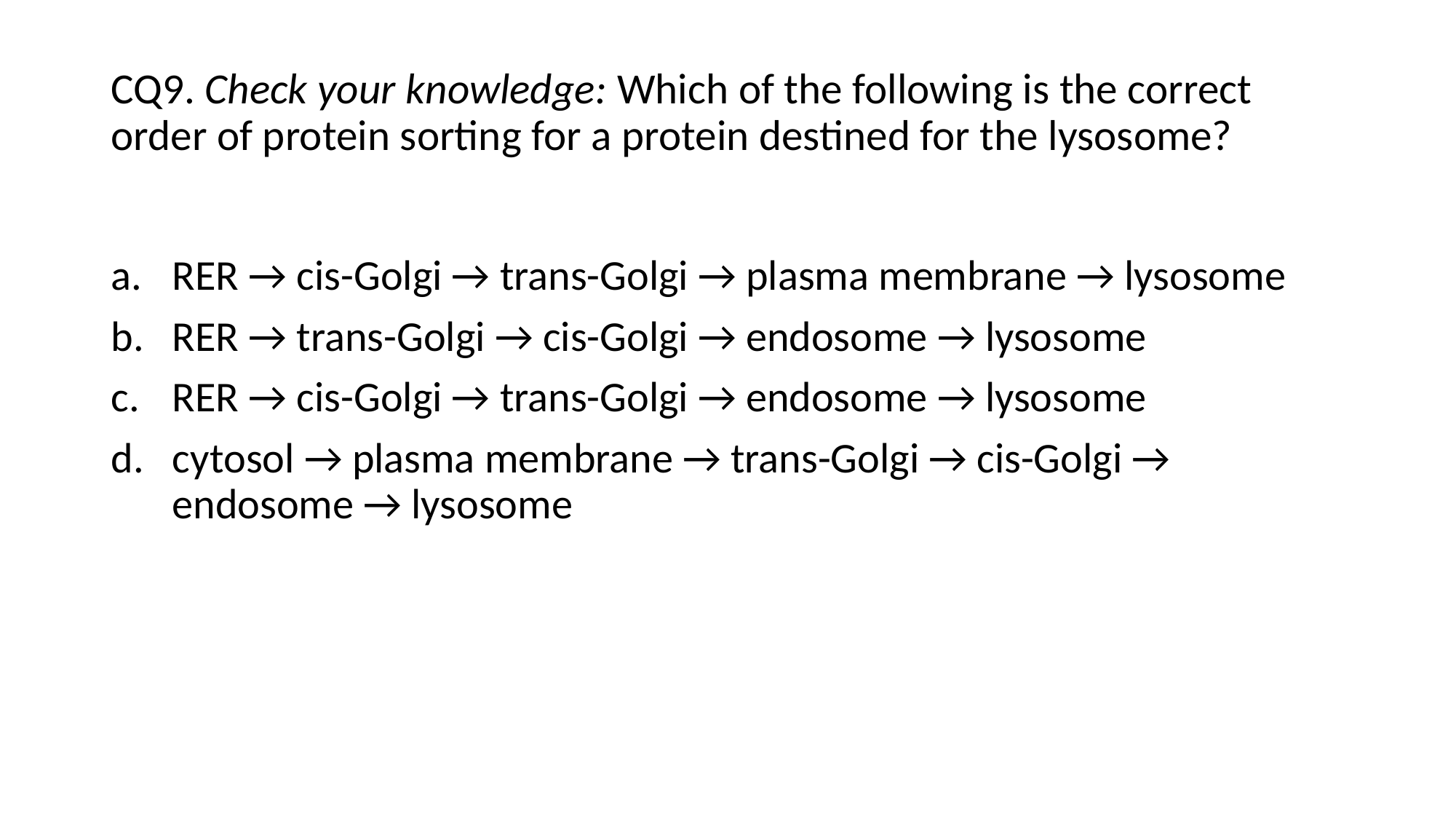

# CQ9. Check your knowledge: Which of the following is the correct order of protein sorting for a protein destined for the lysosome?
RER → cis-Golgi → trans-Golgi → plasma membrane → lysosome
RER → trans-Golgi → cis-Golgi → endosome → lysosome
RER → cis-Golgi → trans-Golgi → endosome → lysosome
cytosol → plasma membrane → trans-Golgi → cis-Golgi → endosome → lysosome